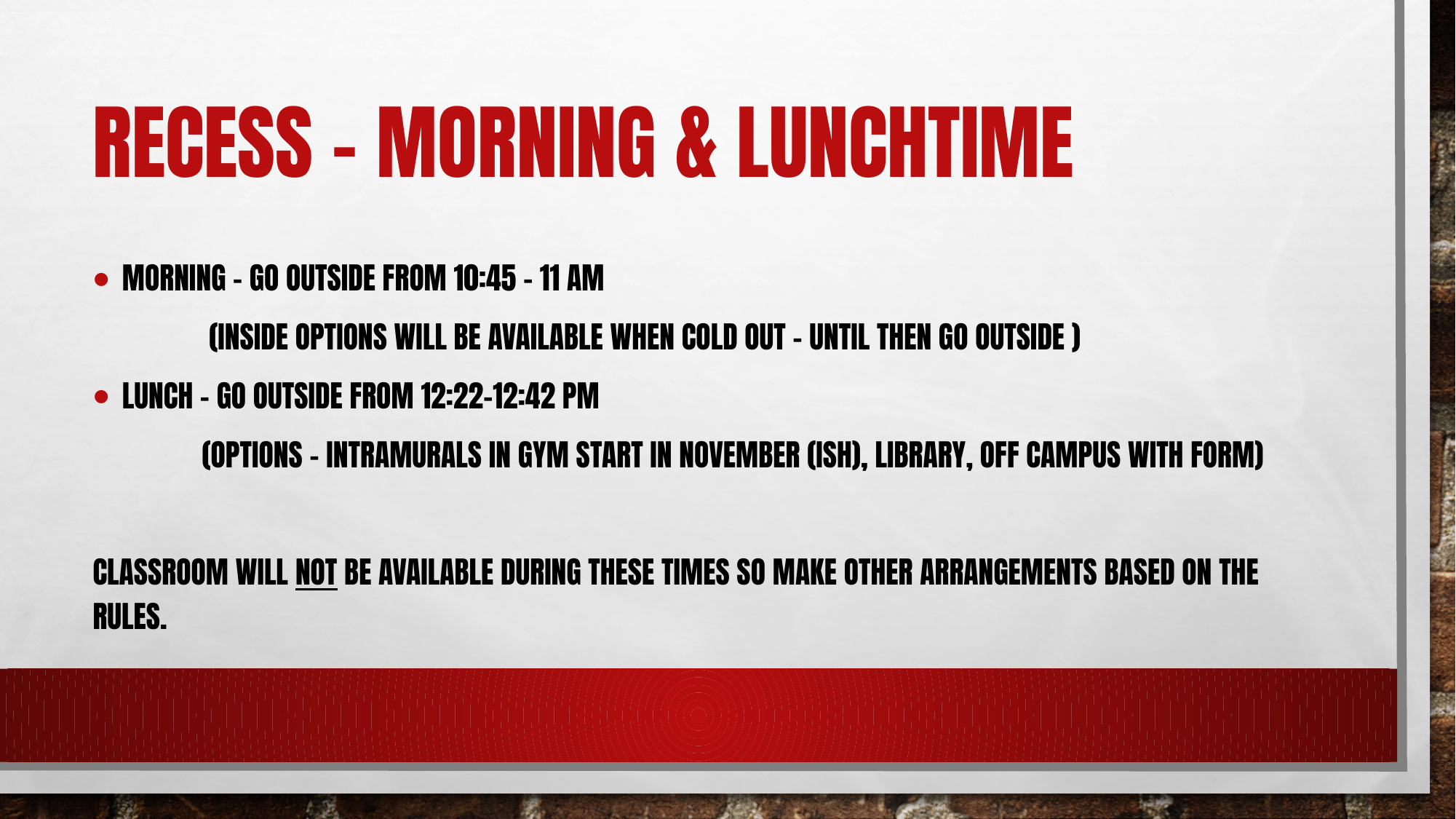

# Recess – morning & lunchtime
Morning – go outside from 10:45 – 11 am
	 (inside options will be available when cold out – until then go outside )
Lunch – go outside from 12:22-12:42 pm
	(options – intramurals in gym start in November (ish), library, off campus with form)

Classroom will not be available during these times so make other arrangements based on the rules.